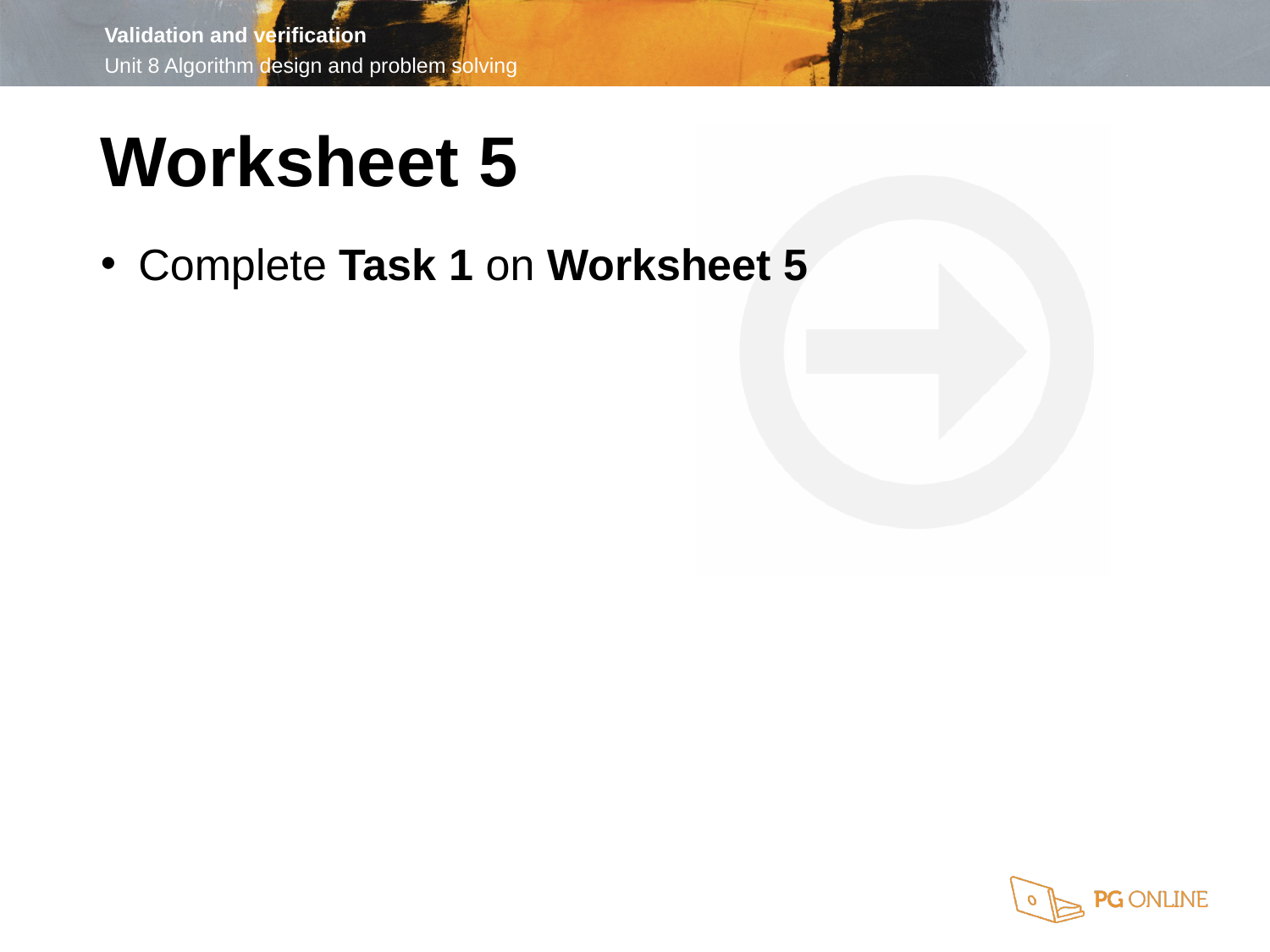

Worksheet 5
Complete Task 1 on Worksheet 5